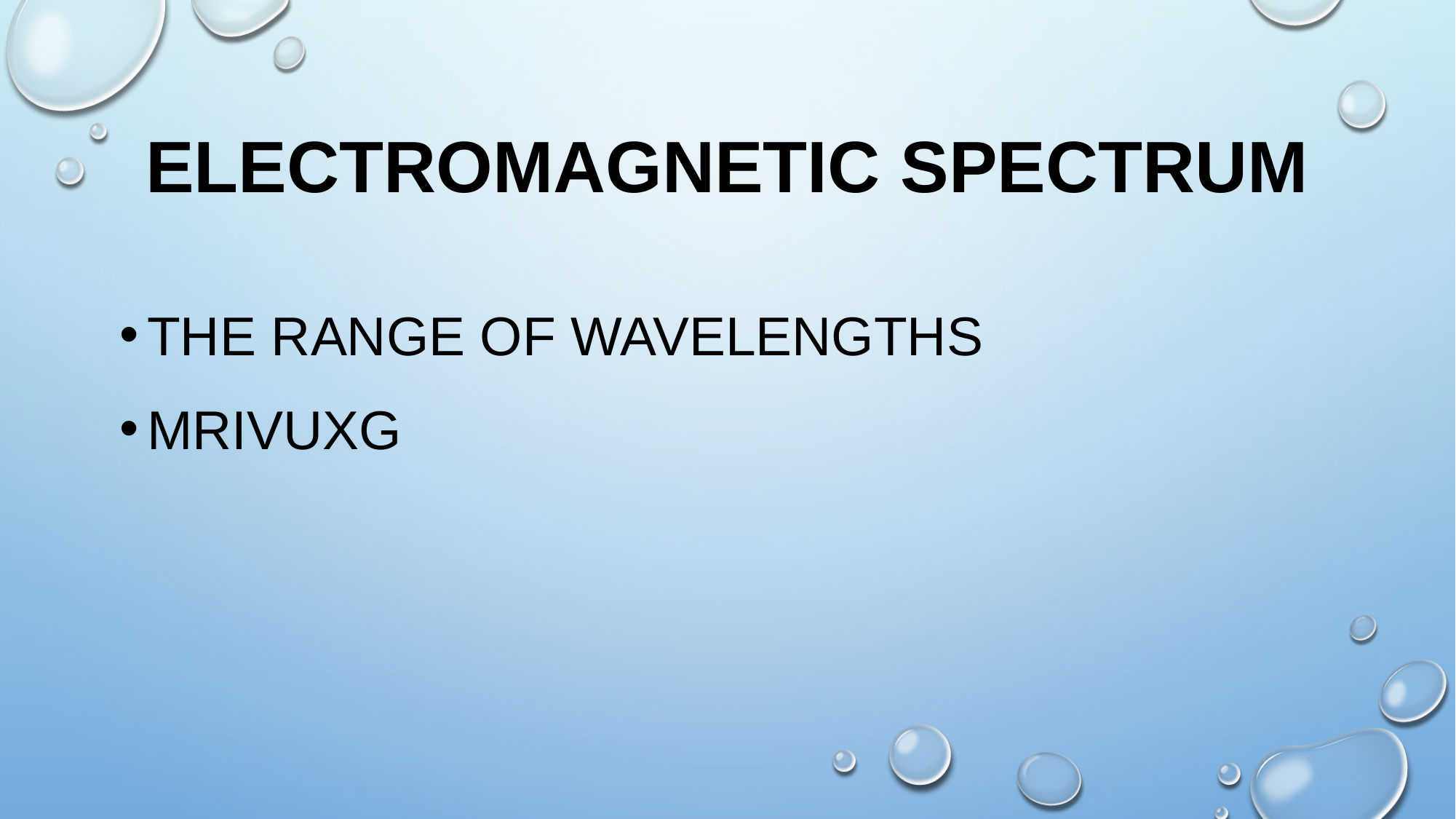

# Electromagnetic spectrum
the range of wavelengths
mrivuxg